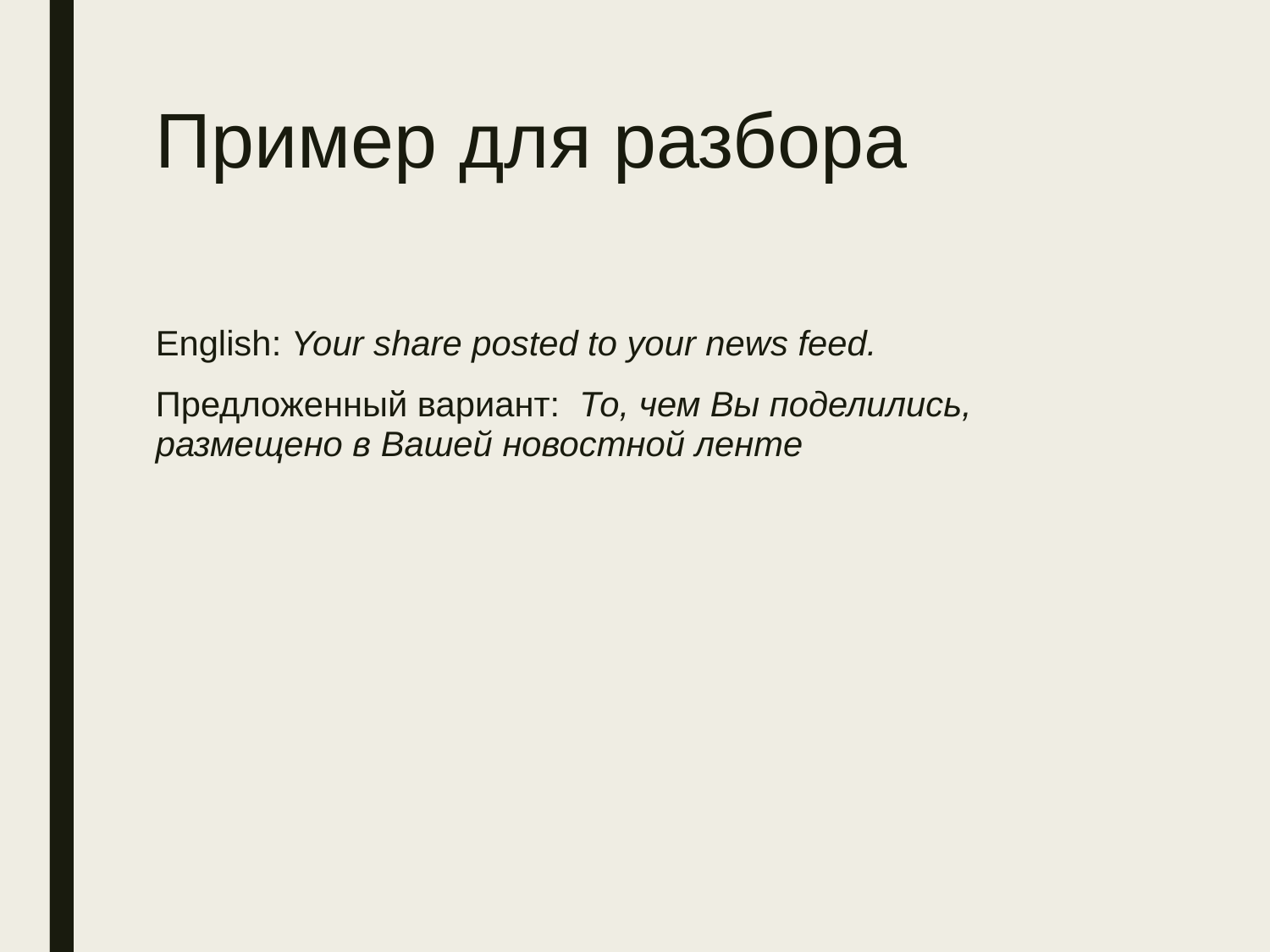

# Пример для разбора
English: Your share posted to your news feed.
Предложенный вариант:  То, чем Вы поделились, размещено в Вашей новостной ленте